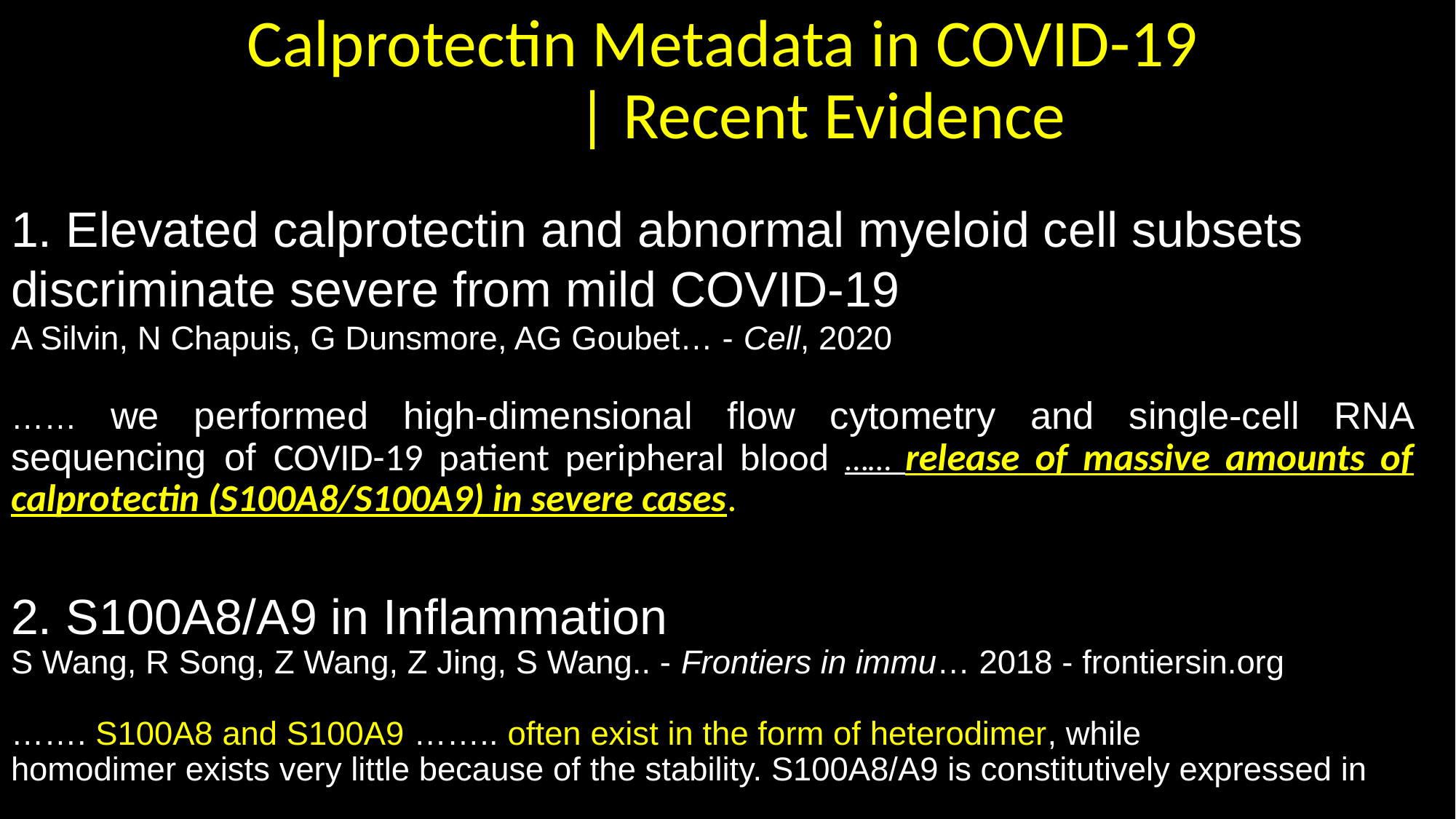

# Calprotectin Metadata in COVID-19 | Recent Evidence

1. Elevated calprotectin and abnormal myeloid cell subsets discriminate severe from mild COVID-19
A Silvin, N Chapuis, G Dunsmore, AG Goubet… - Cell, 2020

…… we performed high-dimensional flow cytometry and single-cell RNA sequencing of COVID-19 patient peripheral blood …… release of massive amounts of calprotectin (S100A8/S100A9) in severe cases.

2. S100A8/A9 in Inflammation
S Wang, R Song, Z Wang, Z Jing, S Wang.. - Frontiers in immu… 2018 - frontiersin.org

……. S100A8 and S100A9 …….. often exist in the form of heterodimer, while
homodimer exists very little because of the stability. S100A8/A9 is constitutively expressed in